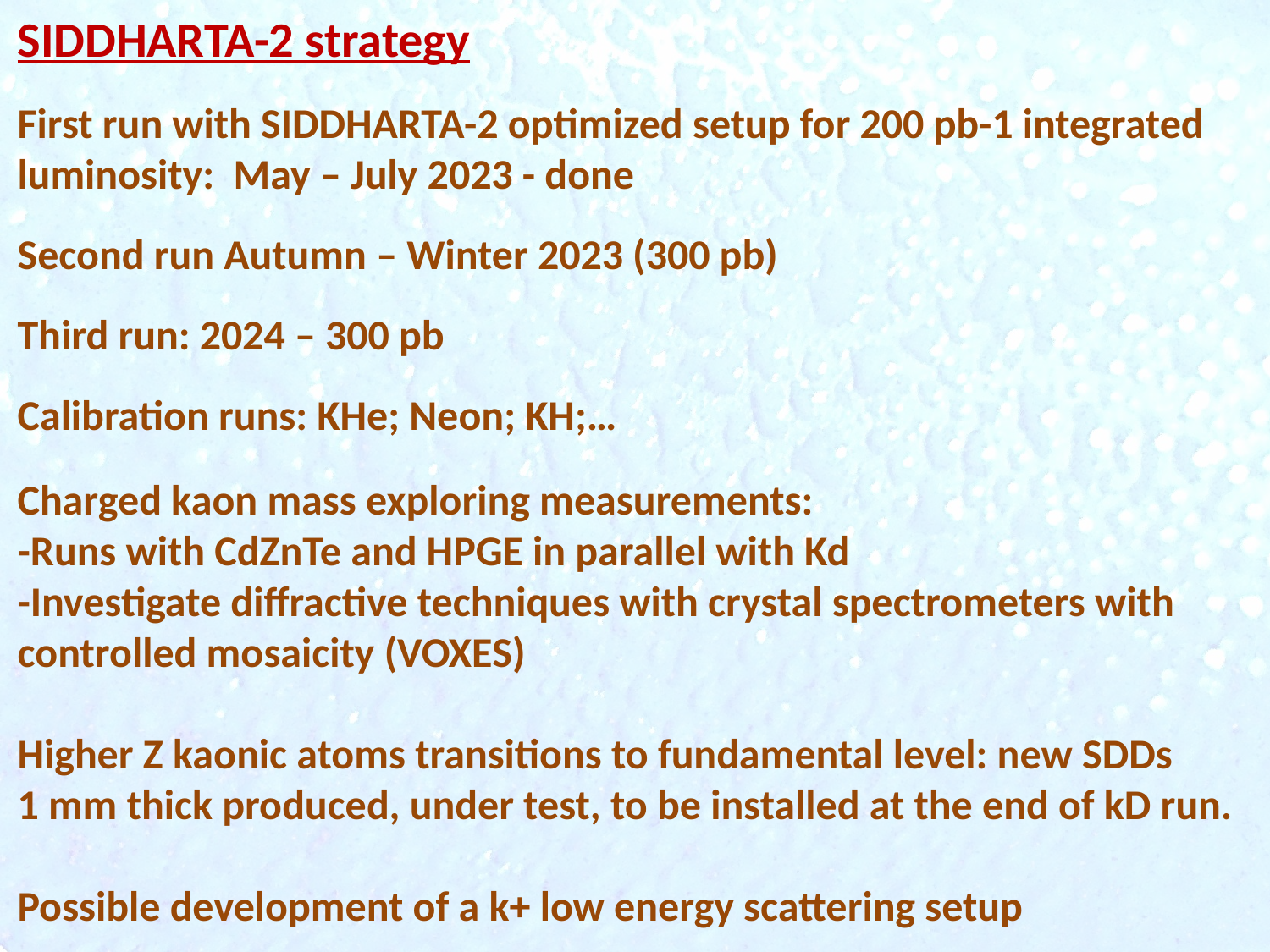

SIDDHARTA-2 strategy

First run with SIDDHARTA-2 optimized setup for 200 pb-1 integrated luminosity:  May – July 2023 - done

Second run Autumn – Winter 2023 (300 pb)

Third run: 2024 – 300 pb

Calibration runs: KHe; Neon; KH;…

Charged kaon mass exploring measurements:
-Runs with CdZnTe and HPGE in parallel with Kd
-Investigate diffractive techniques with crystal spectrometers with controlled mosaicity (VOXES)

Higher Z kaonic atoms transitions to fundamental level: new SDDs
1 mm thick produced, under test, to be installed at the end of kD run.

Possible development of a k+ low energy scattering setup